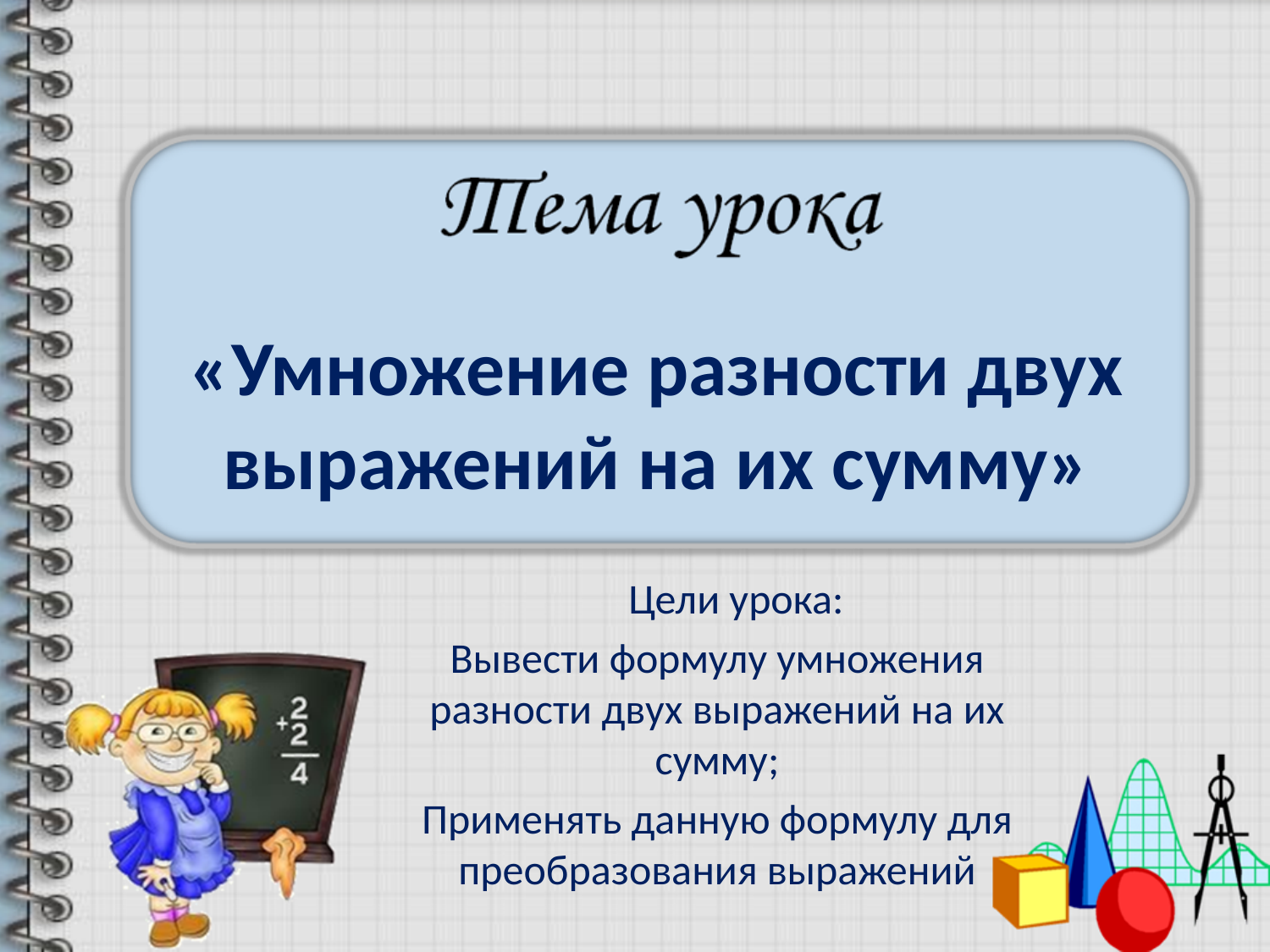

# «Умножение разности двух выражений на их сумму»
    Цели урока:
Вывести формулу умножения разности двух выражений на их сумму;
Применять данную формулу для преобразования выражений